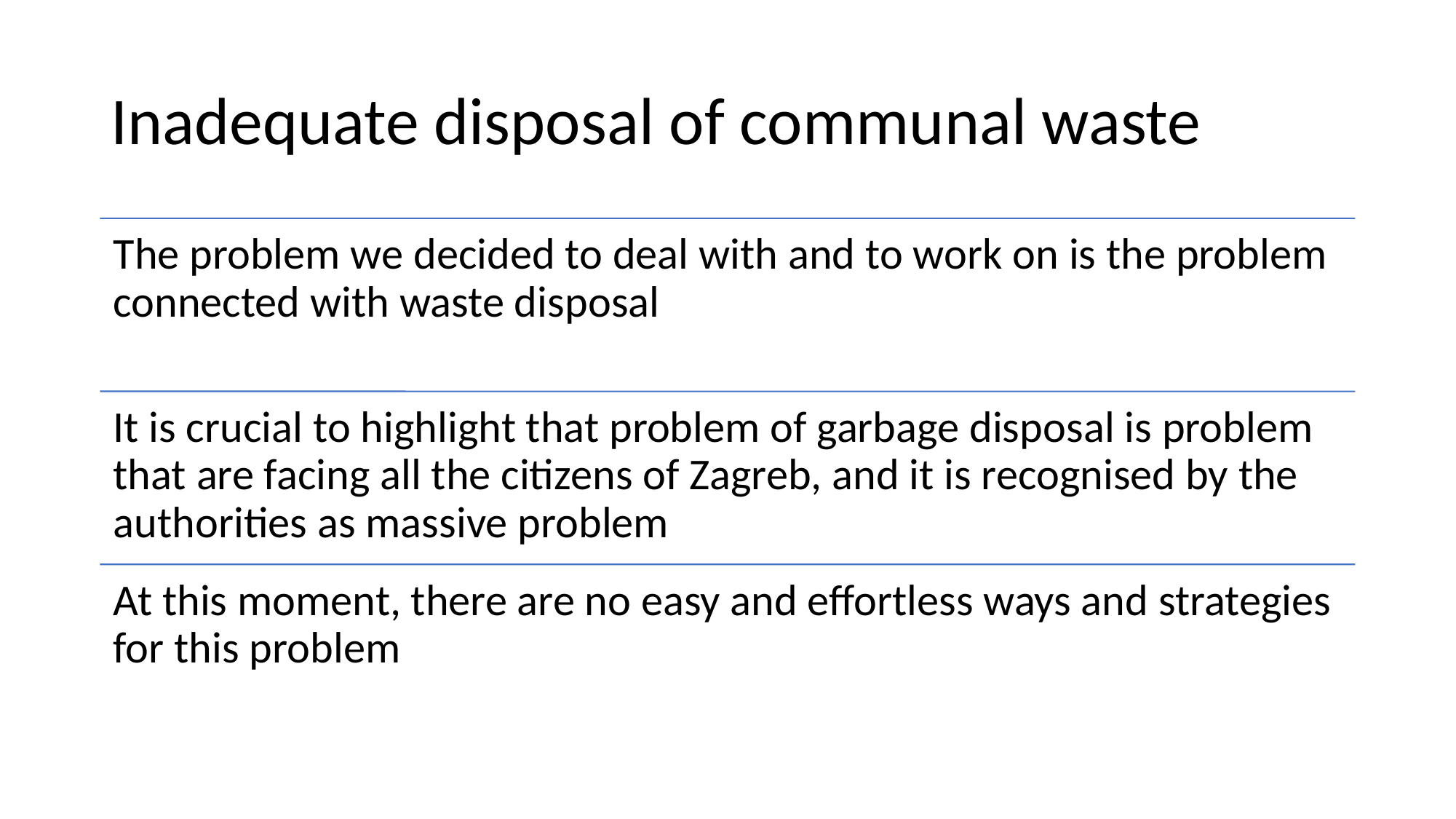

# Inadequate disposal of communal waste
The problem we decided to deal with and to work on is the problem connected with waste disposal
It is crucial to highlight that problem of garbage disposal is problem that are facing all the citizens of Zagreb, and it is recognised by the authorities as massive problem
At this moment, there are no easy and effortless ways and strategies for this problem